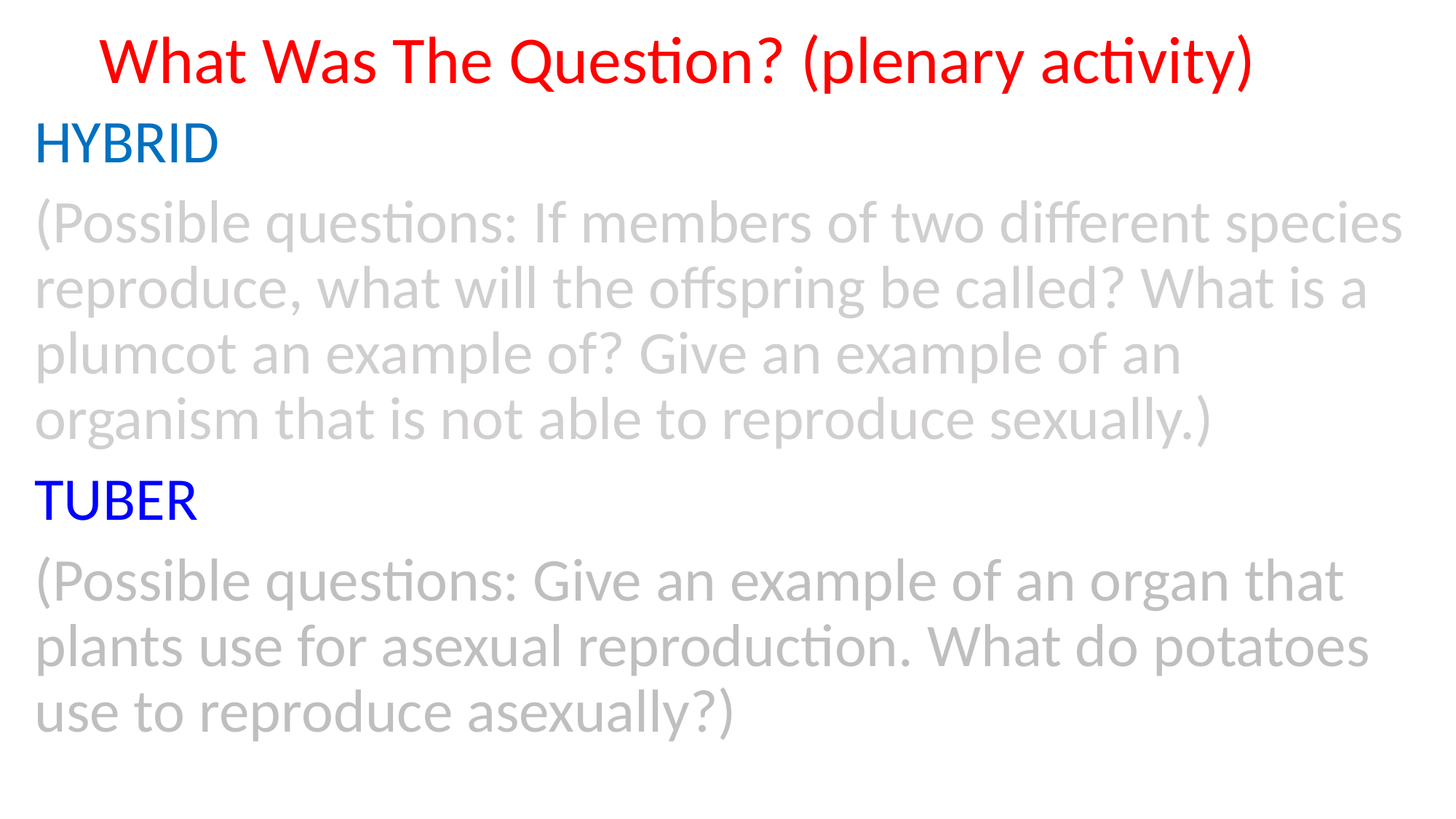

# What Was The Question? (plenary activity)
HYBRID
(Possible questions: If members of two different species reproduce, what will the offspring be called? What is a plumcot an example of? Give an example of an organism that is not able to reproduce sexually.)
TUBER
(Possible questions: Give an example of an organ that plants use for asexual reproduction. What do potatoes use to reproduce asexually?)